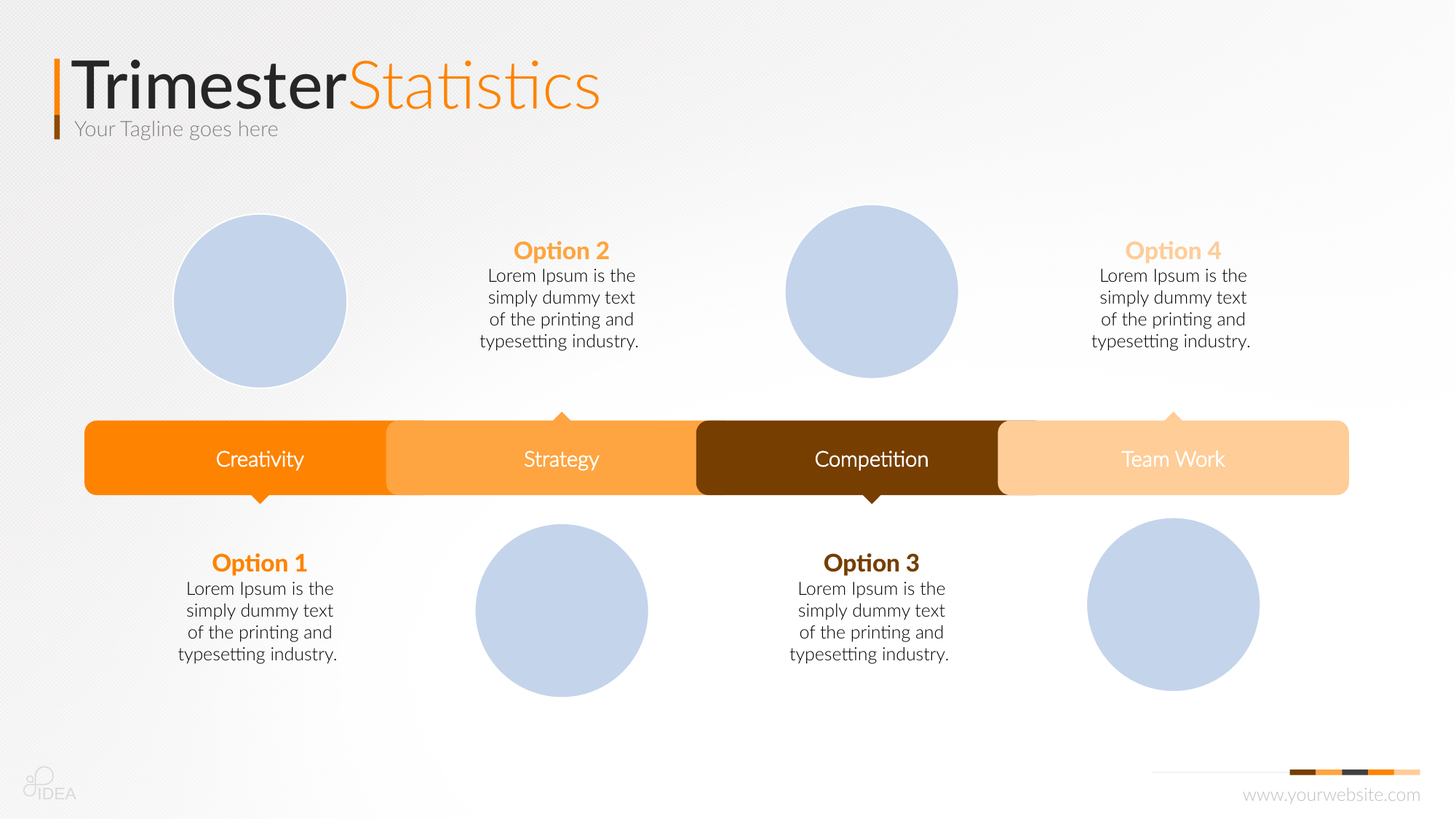

TrimesterStatistics

Your Tagline goes here

Option 2
Lorem Ipsum is the simply dummy text of the printing and typesetting industry.
Option 4
Lorem Ipsum is the simply dummy text of the printing and typesetting industry.

Strategy

Team Work
Creativity

Competition

Option 1
Lorem Ipsum is the simply dummy text of the printing and typesetting industry.
Option 3
Lorem Ipsum is the simply dummy text of the printing and typesetting industry.

IDEA
www.yourwebsite.com